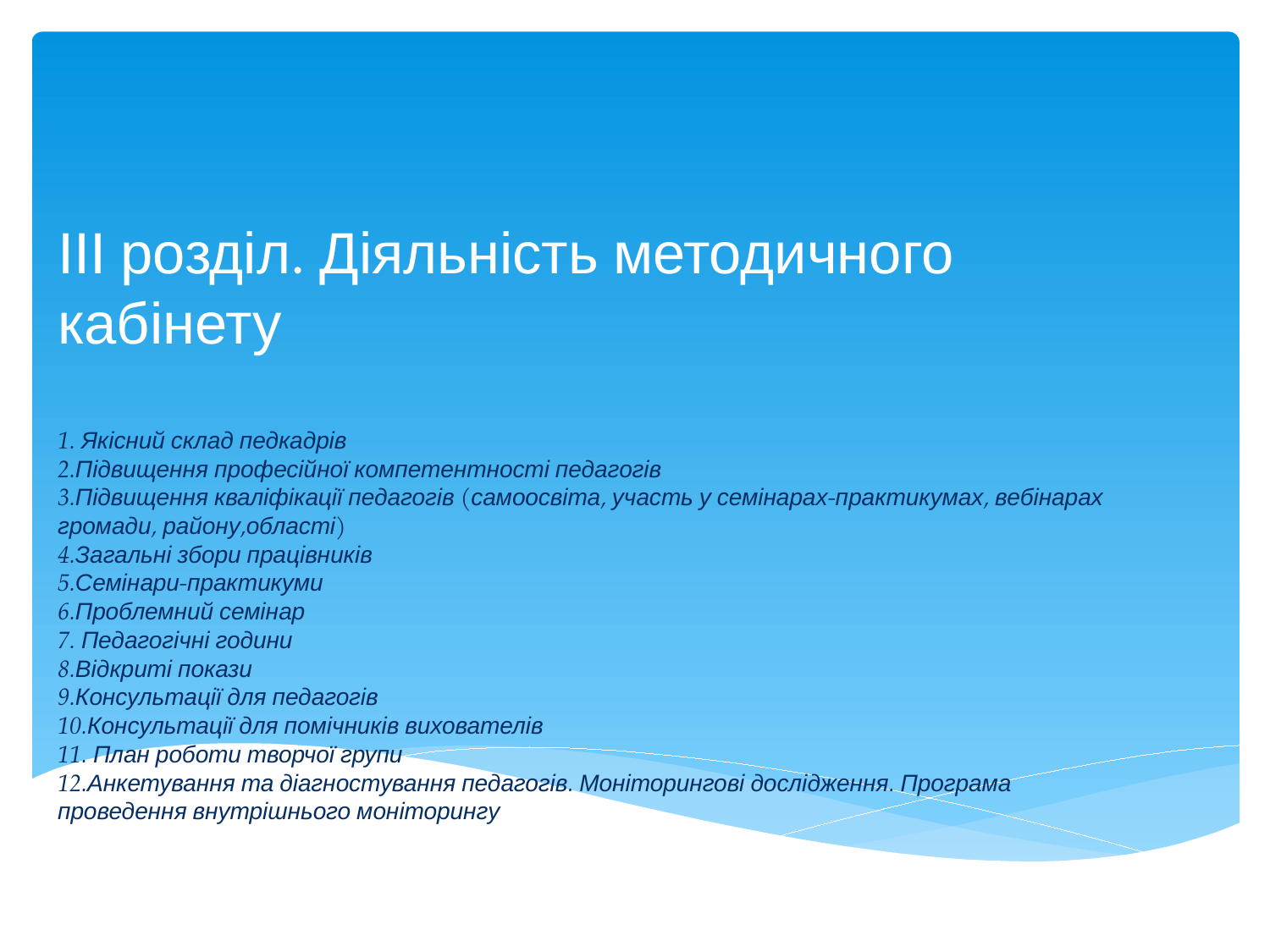

# ІІІ розділ. Діяльність методичного кабінету 1. Якісний склад педкадрів 2.Підвищення професійної компетентності педагогів 3.Підвищення кваліфікації педагогів (самоосвіта, участь у семінарах-практикумах, вебінарах  громади, району,області) 4.Загальні збори працівників 5.Семінари-практикуми 6.Проблемний семінар 7. Педагогічні години 8.Відкриті покази 9.Консультації для педагогів 10.Консультації для помічників вихователів 11. План роботи творчої групи 12.Анкетування та діагностування педагогів. Моніторингові дослідження. Програма проведення внутрішнього моніторингу